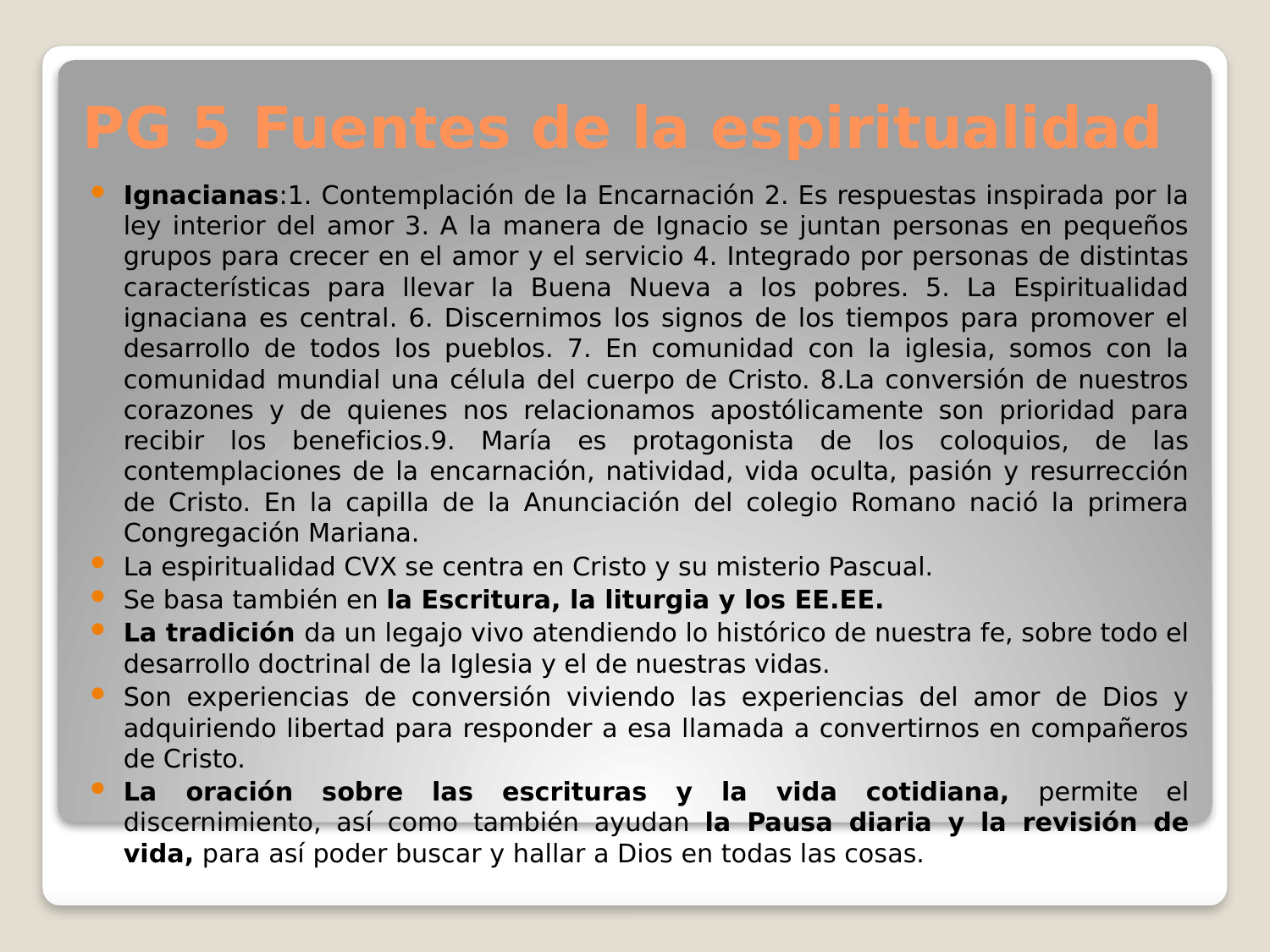

# PG 5 Fuentes de la espiritualidad
Ignacianas:1. Contemplación de la Encarnación 2. Es respuestas inspirada por la ley interior del amor 3. A la manera de Ignacio se juntan personas en pequeños grupos para crecer en el amor y el servicio 4. Integrado por personas de distintas características para llevar la Buena Nueva a los pobres. 5. La Espiritualidad ignaciana es central. 6. Discernimos los signos de los tiempos para promover el desarrollo de todos los pueblos. 7. En comunidad con la iglesia, somos con la comunidad mundial una célula del cuerpo de Cristo. 8.La conversión de nuestros corazones y de quienes nos relacionamos apostólicamente son prioridad para recibir los beneficios.9. María es protagonista de los coloquios, de las contemplaciones de la encarnación, natividad, vida oculta, pasión y resurrección de Cristo. En la capilla de la Anunciación del colegio Romano nació la primera Congregación Mariana.
La espiritualidad CVX se centra en Cristo y su misterio Pascual.
Se basa también en la Escritura, la liturgia y los EE.EE.
La tradición da un legajo vivo atendiendo lo histórico de nuestra fe, sobre todo el desarrollo doctrinal de la Iglesia y el de nuestras vidas.
Son experiencias de conversión viviendo las experiencias del amor de Dios y adquiriendo libertad para responder a esa llamada a convertirnos en compañeros de Cristo.
La oración sobre las escrituras y la vida cotidiana, permite el discernimiento, así como también ayudan la Pausa diaria y la revisión de vida, para así poder buscar y hallar a Dios en todas las cosas.